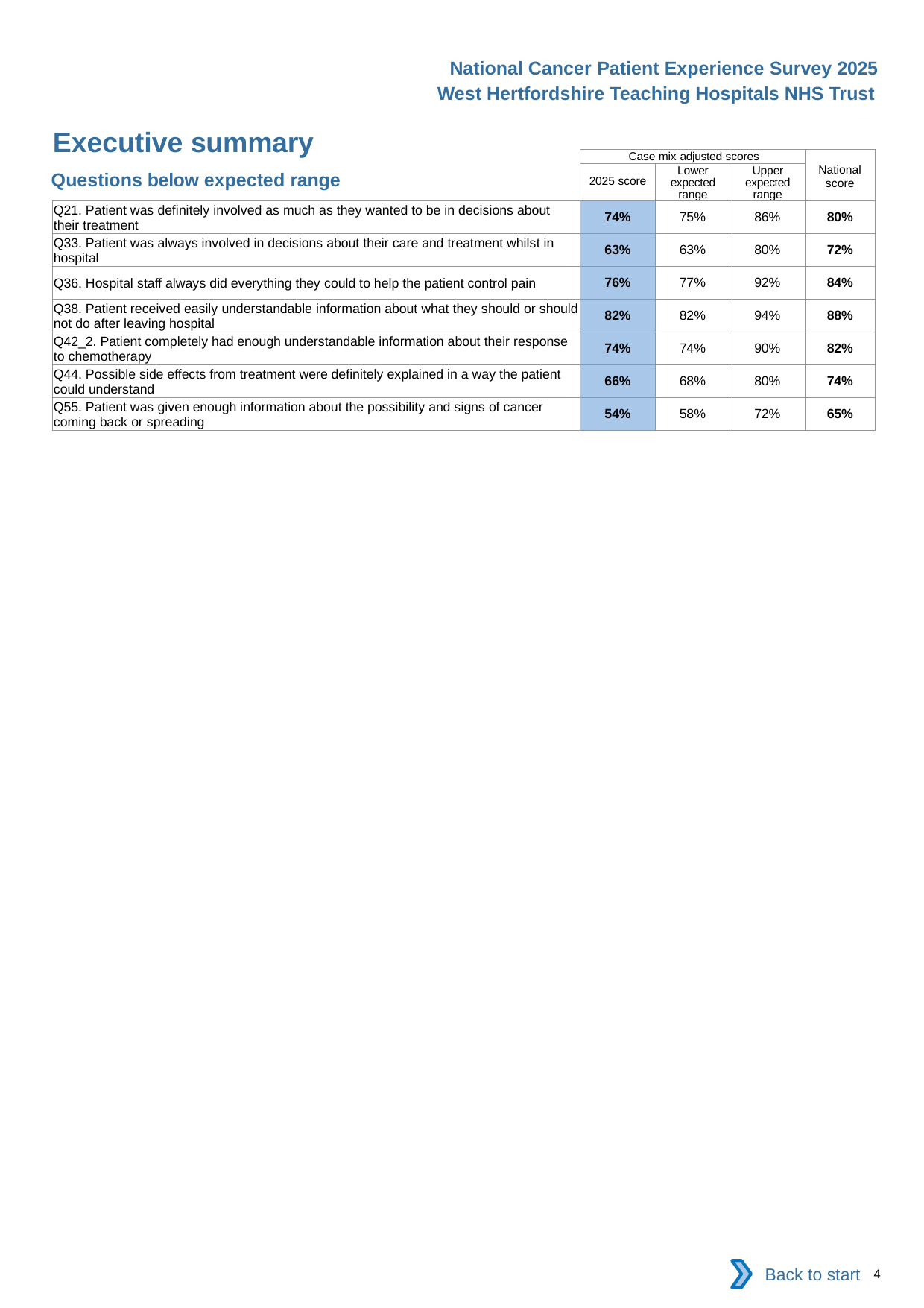

National Cancer Patient Experience Survey 2025
West Hertfordshire Teaching Hospitals NHS Trust
Executive summary (2)
|  | Case mix adjusted scores |  |  | National score |
| --- | --- | --- | --- | --- |
|  | 2025 score | Lower expected range | Upper expected range |  |
| Q21. Patient was definitely involved as much as they wanted to be in decisions about their treatment | 74% | 75% | 86% | 80% |
| Q33. Patient was always involved in decisions about their care and treatment whilst in hospital | 63% | 63% | 80% | 72% |
| Q36. Hospital staff always did everything they could to help the patient control pain | 76% | 77% | 92% | 84% |
| Q38. Patient received easily understandable information about what they should or should not do after leaving hospital | 82% | 82% | 94% | 88% |
| Q42\_2. Patient completely had enough understandable information about their response to chemotherapy | 74% | 74% | 90% | 82% |
| Q44. Possible side effects from treatment were definitely explained in a way the patient could understand | 66% | 68% | 80% | 74% |
| Q55. Patient was given enough information about the possibility and signs of cancer coming back or spreading | 54% | 58% | 72% | 65% |
Questions below expected range
Back to start

4